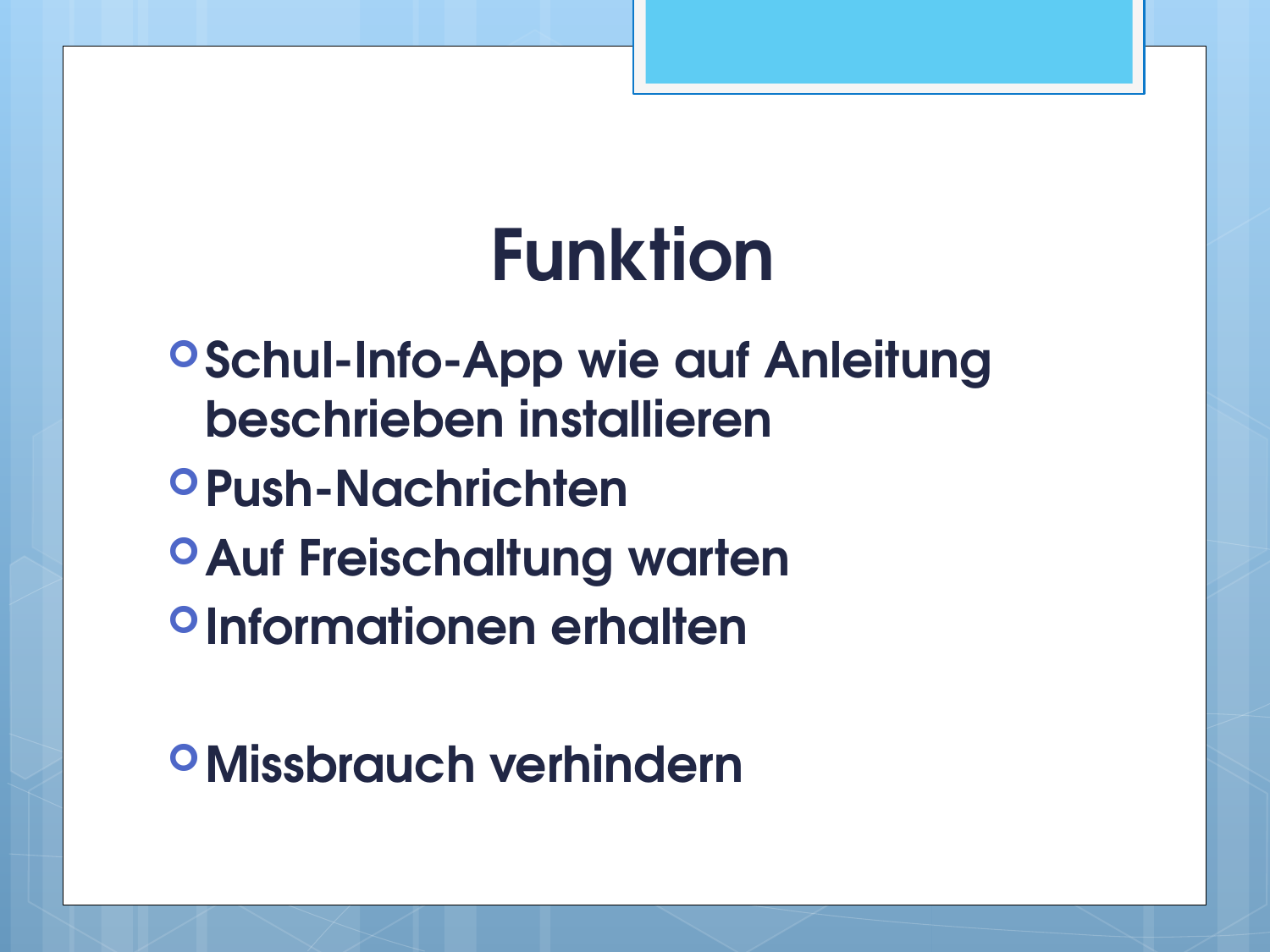

# Funktion
Schul-Info-App wie auf Anleitung beschrieben installieren
Push-Nachrichten
Auf Freischaltung warten
Informationen erhalten

Missbrauch verhindern